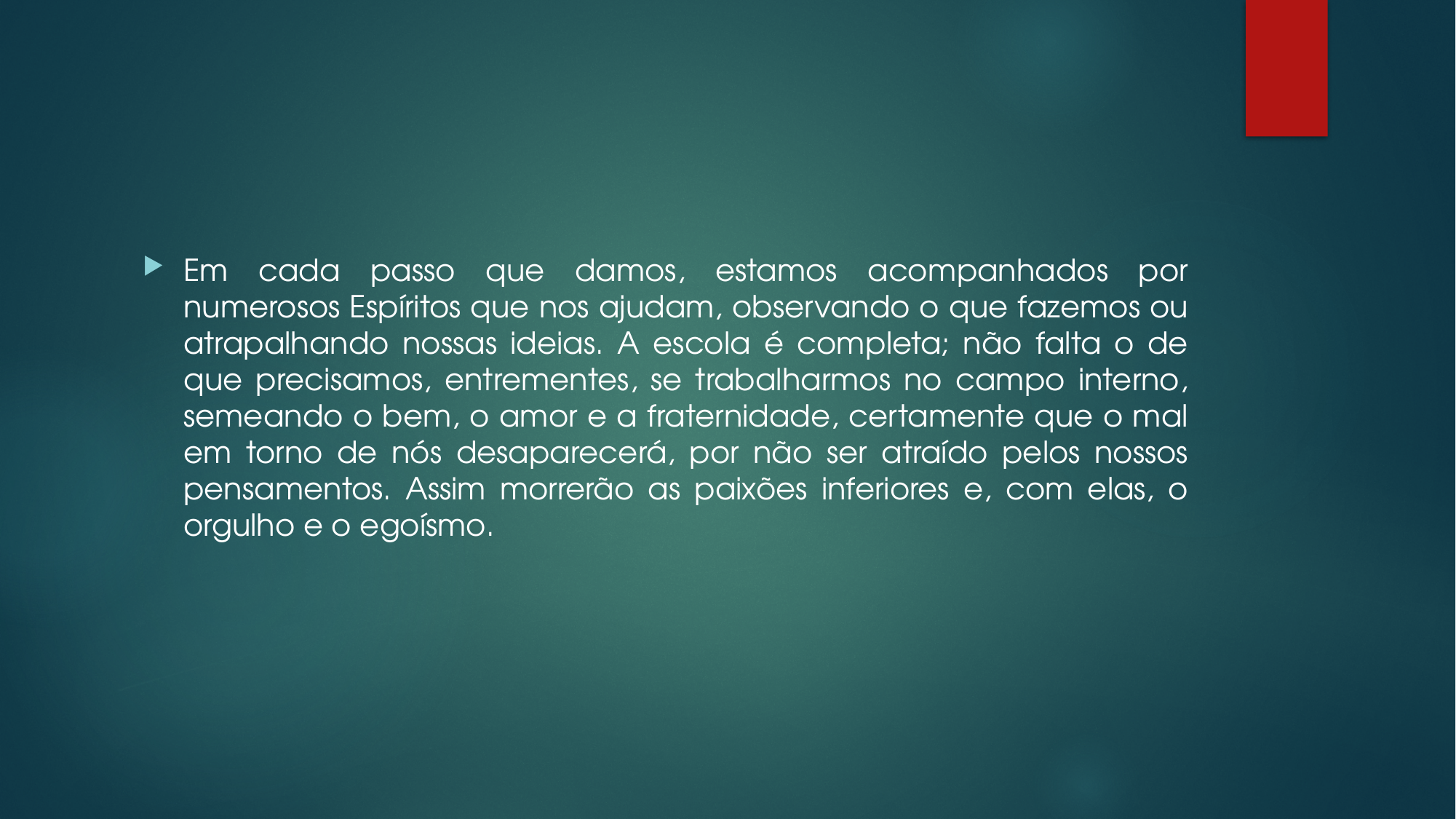

#
Em cada passo que damos, estamos acompanhados por numerosos Espíritos que nos ajudam, observando o que fazemos ou atrapalhando nossas ideias. A escola é completa; não falta o de que precisamos, entrementes, se trabalharmos no campo interno, semeando o bem, o amor e a fraternidade, certamente que o mal em torno de nós desaparecerá, por não ser atraído pelos nossos pensamentos. Assim morrerão as paixões inferiores e, com elas, o orgulho e o egoísmo.